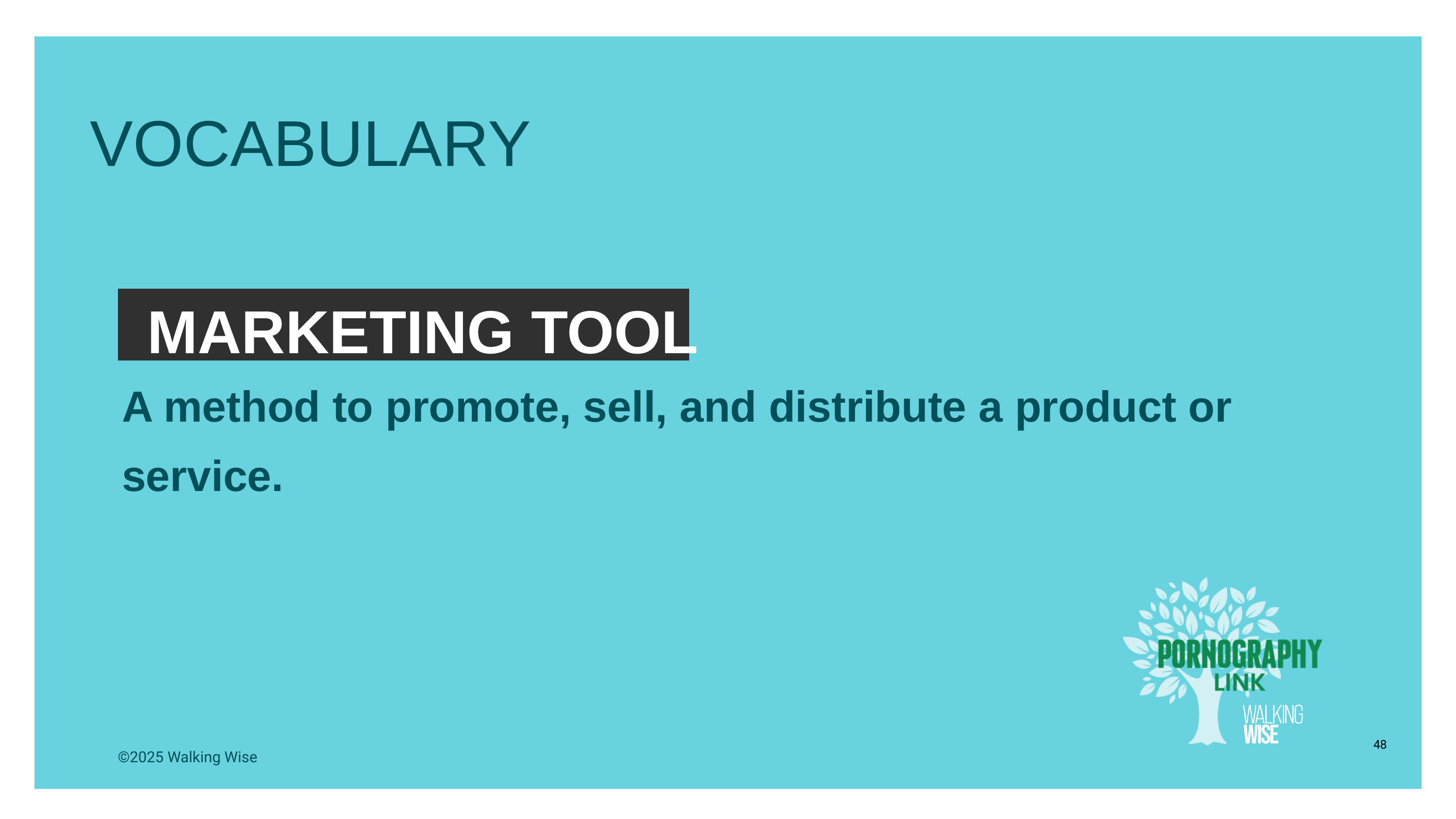

EDUCATON GUIDE
VOCABULARY
MARKETING TOOL

A method to promote, sell, and distribute a product or service.

48
©2025 Walking Wise
3